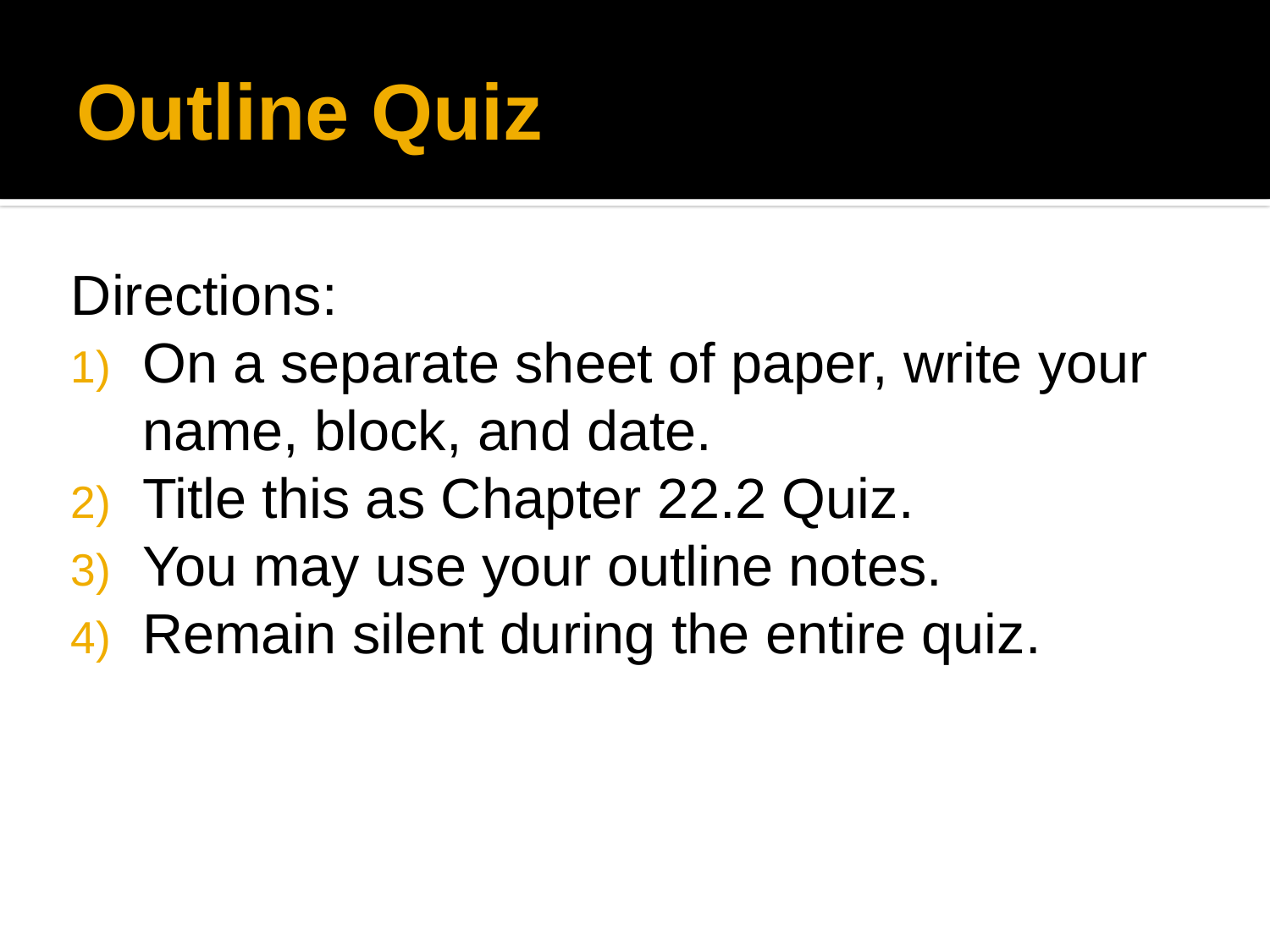

# Outline Quiz
Directions:
On a separate sheet of paper, write your name, block, and date.
Title this as Chapter 22.2 Quiz.
You may use your outline notes.
Remain silent during the entire quiz.